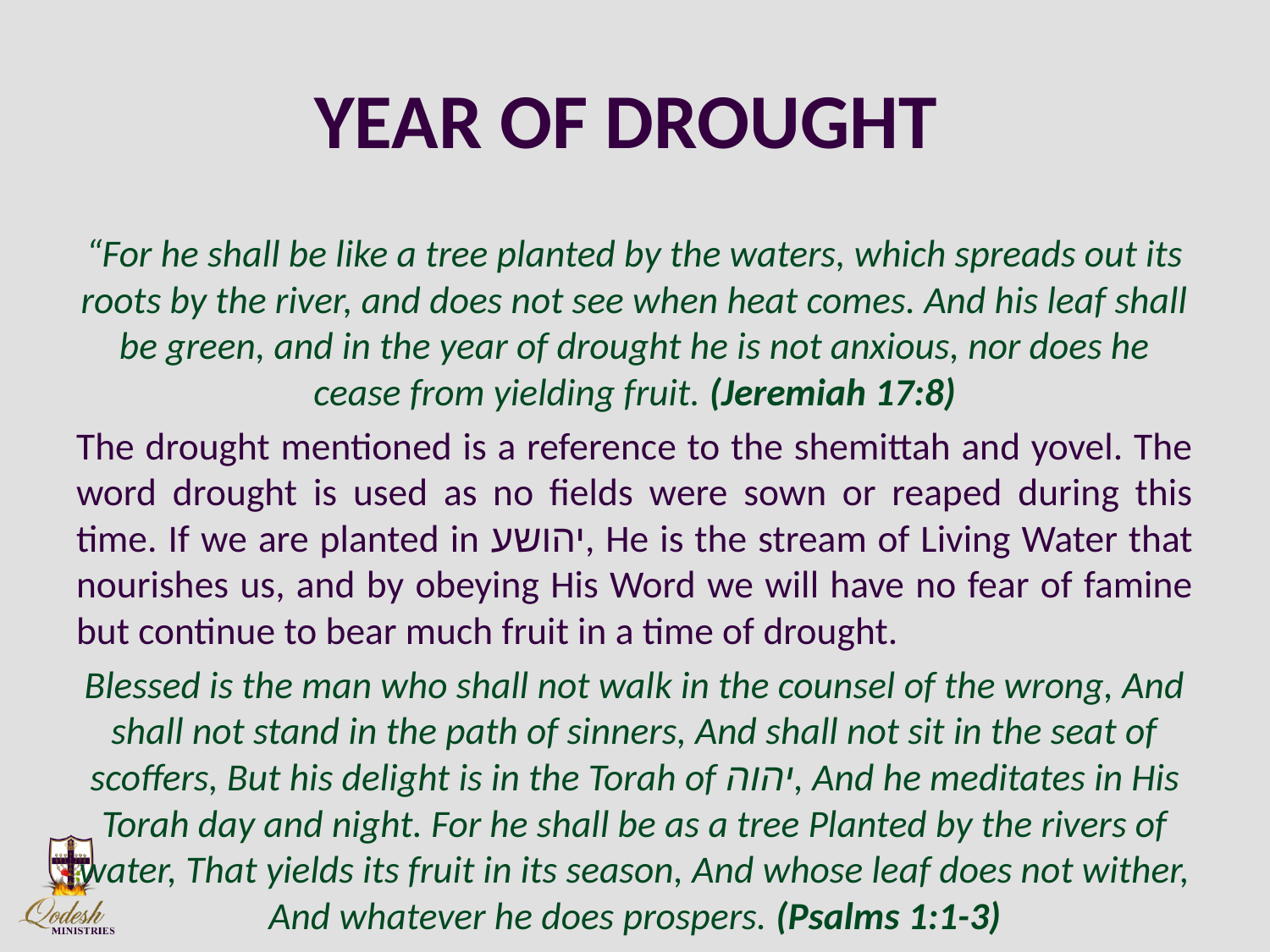

# YEAR OF DROUGHT
“For he shall be like a tree planted by the waters, which spreads out its roots by the river, and does not see when heat comes. And his leaf shall be green, and in the year of drought he is not anxious, nor does he cease from yielding fruit. (Jeremiah 17:8)
The drought mentioned is a reference to the shemittah and yovel. The word drought is used as no fields were sown or reaped during this time. If we are planted in יהושע, He is the stream of Living Water that nourishes us, and by obeying His Word we will have no fear of famine but continue to bear much fruit in a time of drought.
Blessed is the man who shall not walk in the counsel of the wrong, And shall not stand in the path of sinners, And shall not sit in the seat of scoffers, But his delight is in the Torah of יהוה, And he meditates in His Torah day and night. For he shall be as a tree Planted by the rivers of water, That yields its fruit in its season, And whose leaf does not wither, And whatever he does prospers. (Psalms 1:1-3)